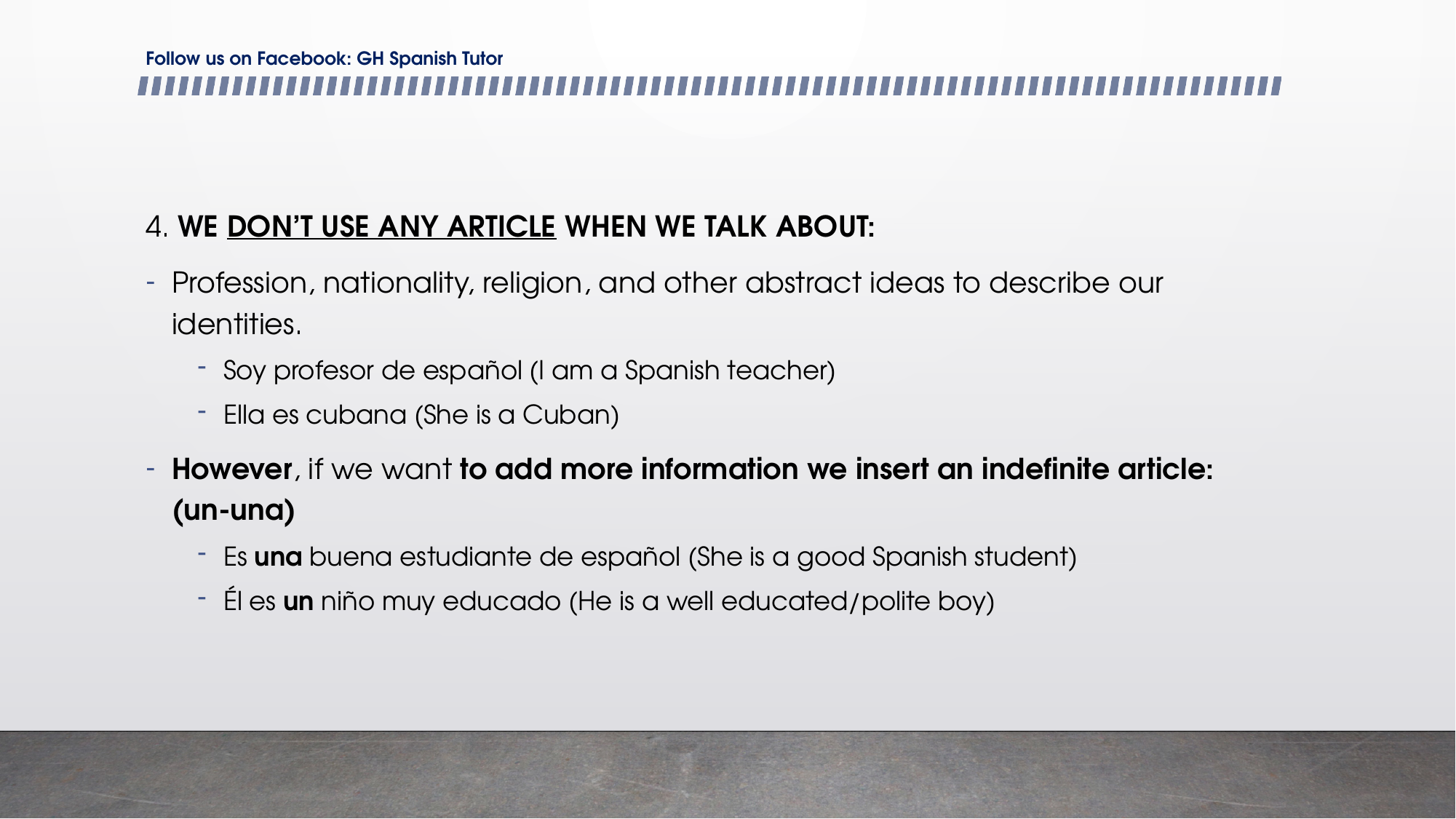

Follow us on Facebook: GH Spanish Tutor
4. WE DON’T USE ANY ARTICLE WHEN WE TALK ABOUT:
Profession, nationality, religion, and other abstract ideas to describe our identities.
Soy profesor de español (I am a Spanish teacher)
Ella es cubana (She is a Cuban)
However, if we want to add more information we insert an indefinite article:    				(un-una)
Es una buena estudiante de español (She is a good Spanish student)
Él es un niño muy educado (He is a well educated/polite boy)